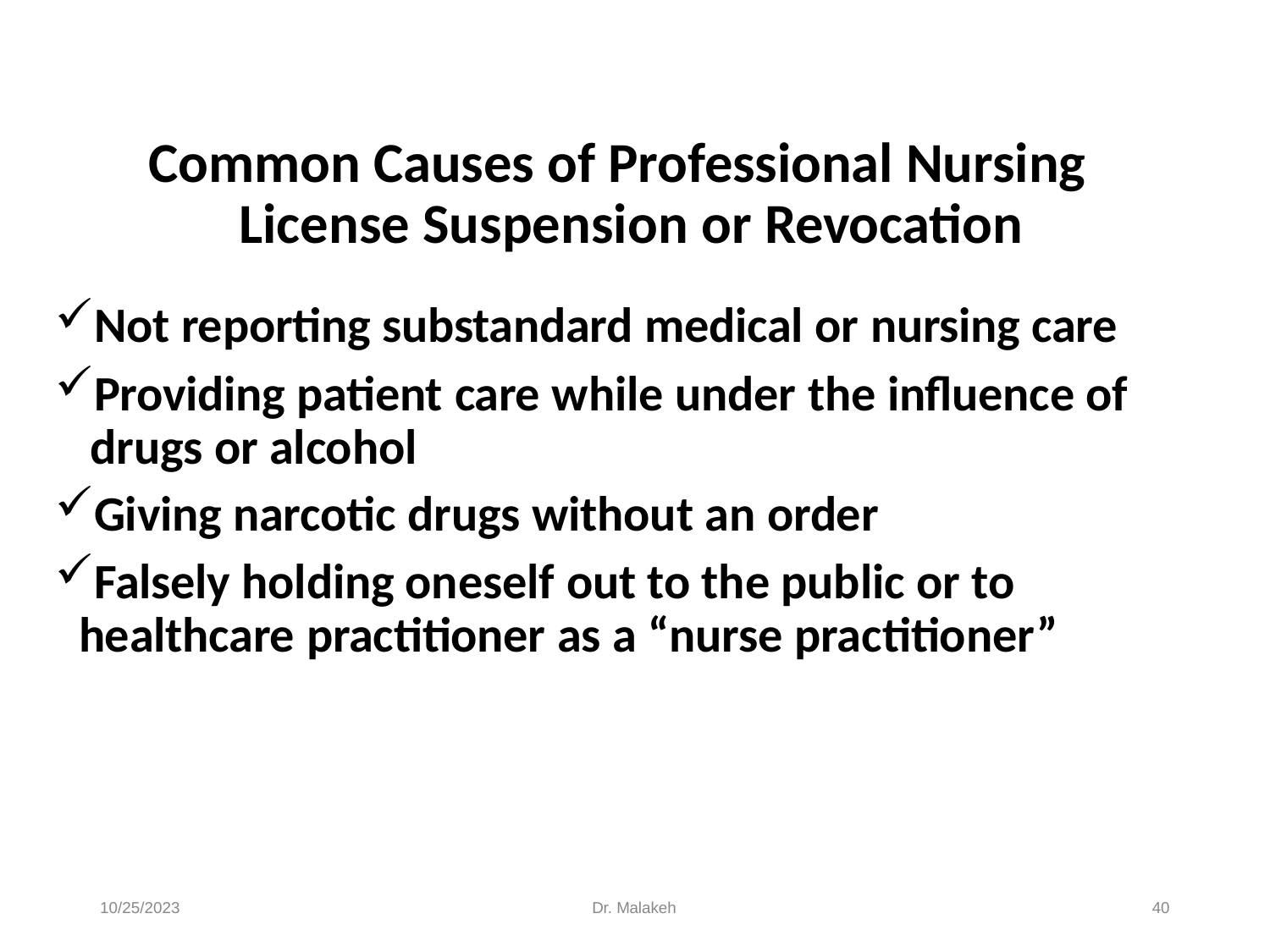

# Common Causes of Professional Nursing  License Suspension or Revocation
Not reporting substandard medical or nursing care
Providing patient care while under the influence of  drugs or alcohol
Giving narcotic drugs without an order
Falsely holding oneself out to the public or to  healthcare practitioner as a “nurse practitioner”
10/25/2023
Dr. Malakeh
40